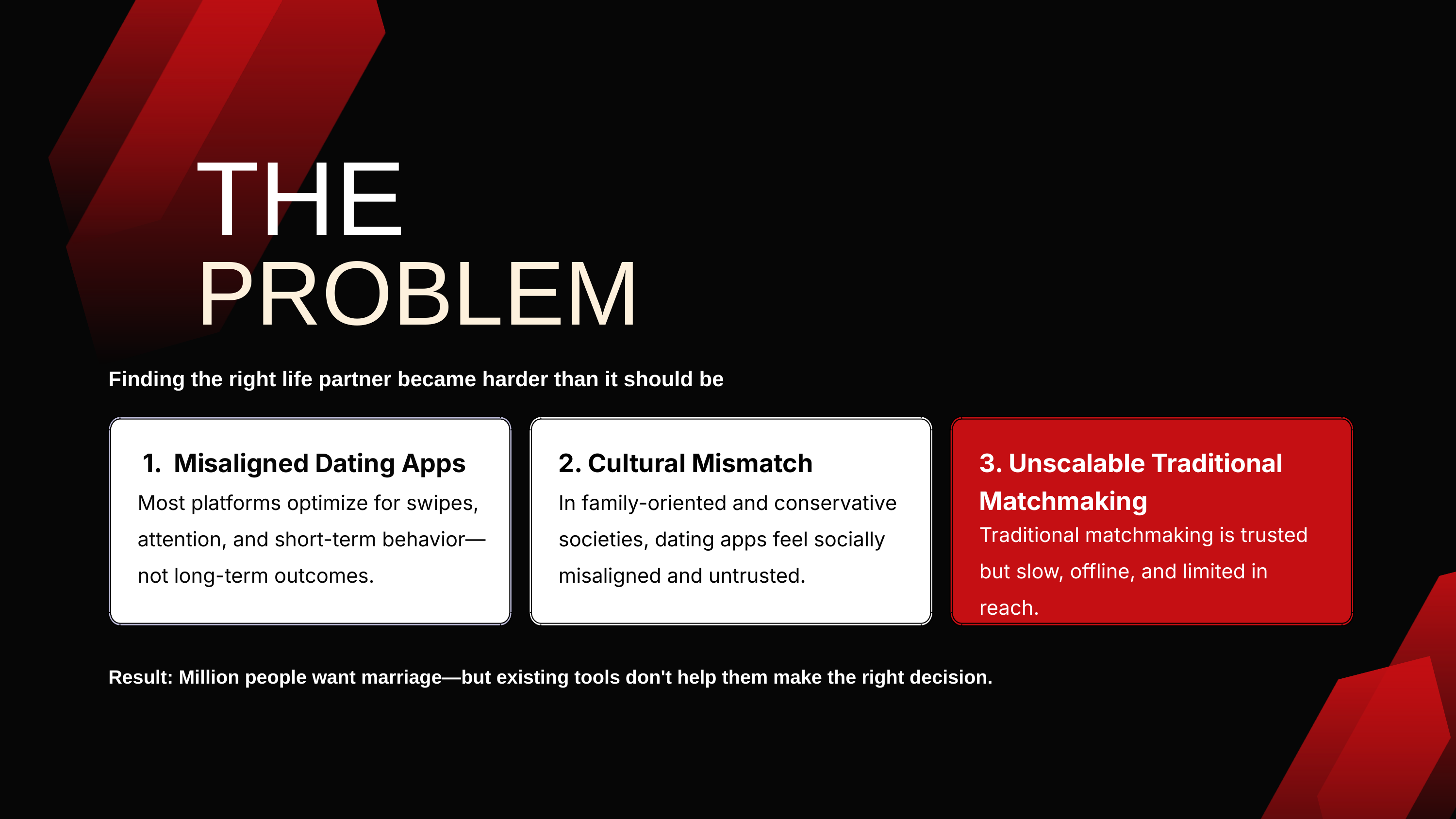

THE
PROBLEM
Finding the right life partner became harder than it should be

Result: Million people want marriage—but existing tools don't help them make the right decision.

3. Unscalable Traditional Matchmaking
Misaligned Dating Apps
2. Cultural Mismatch
Most platforms optimize for swipes, attention, and short-term behavior—not long-term outcomes.
In family-oriented and conservative societies, dating apps feel socially misaligned and untrusted.
Traditional matchmaking is trusted but slow, offline, and limited in reach.